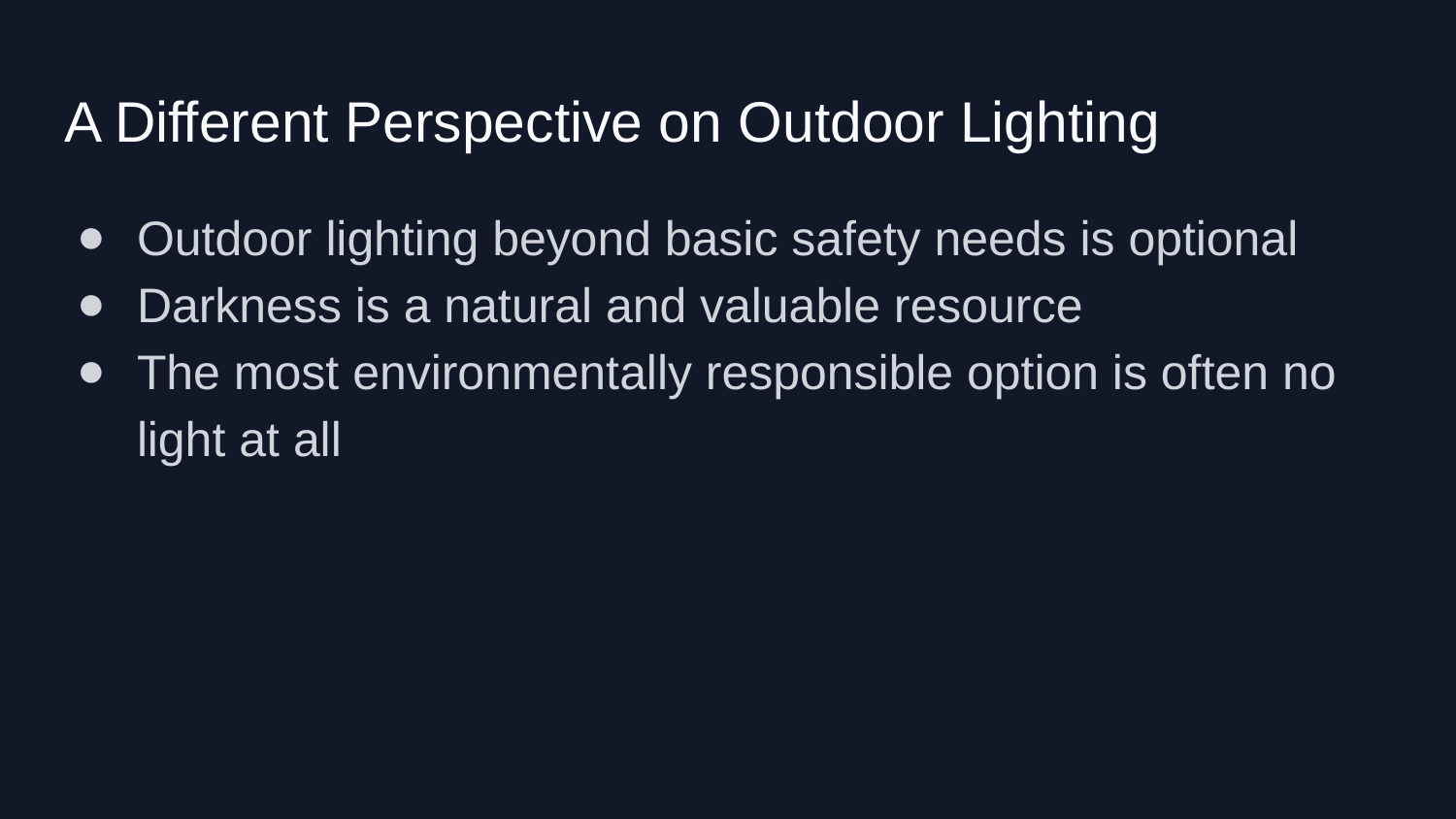

# A Different Perspective on Outdoor Lighting
Outdoor lighting beyond basic safety needs is optional
Darkness is a natural and valuable resource
The most environmentally responsible option is often no light at all